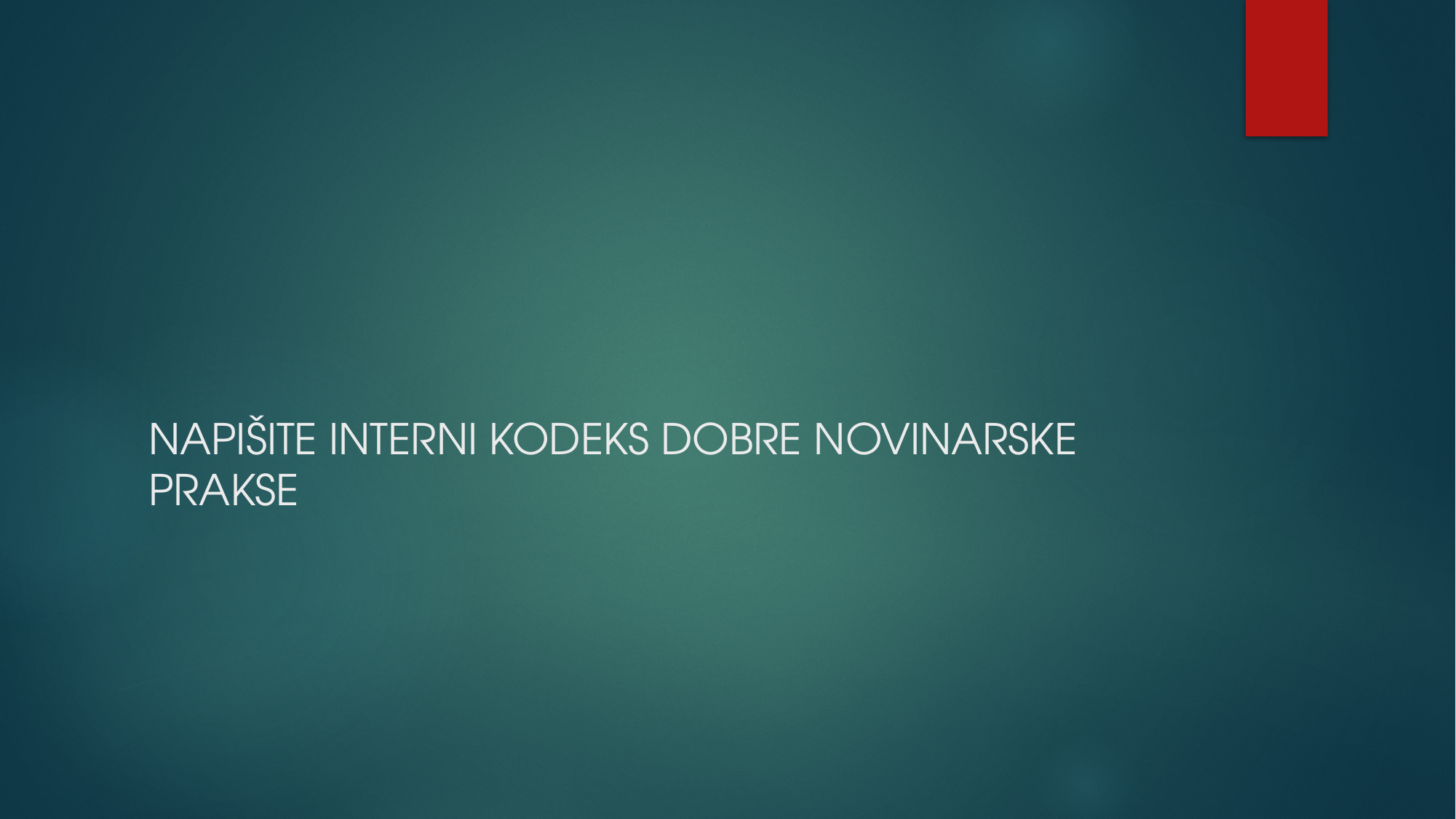

# NAPIŠITE INTERNI KODEKS DOBRE NOVINARSKE PRAKSE